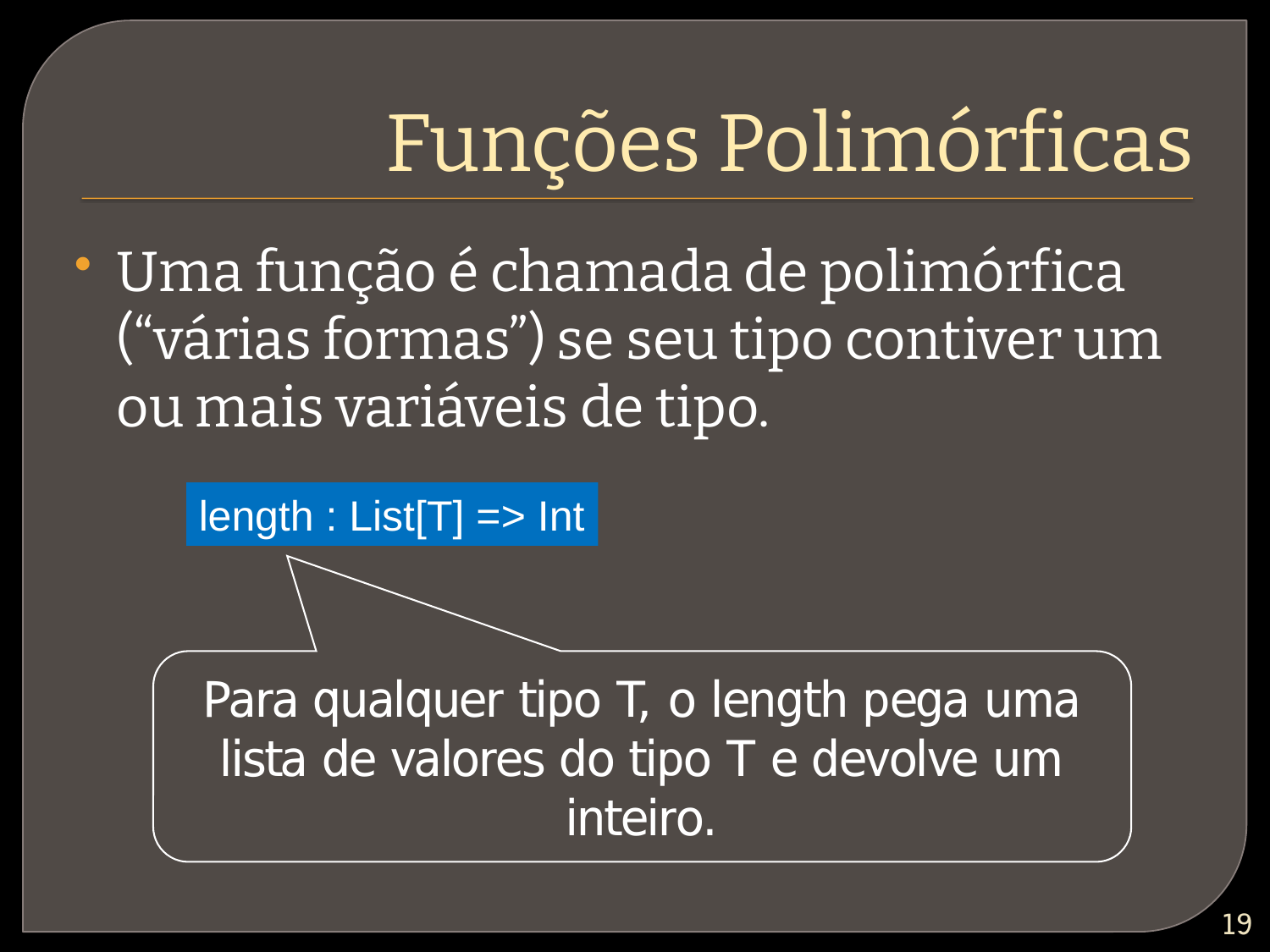

# Funções Polimórficas
Uma função é chamada de polimórfica (“várias formas”) se seu tipo contiver um ou mais variáveis de tipo.

length : List[T] => Int
Para qualquer tipo T, o length pega uma lista de valores do tipo T e devolve um inteiro.
19